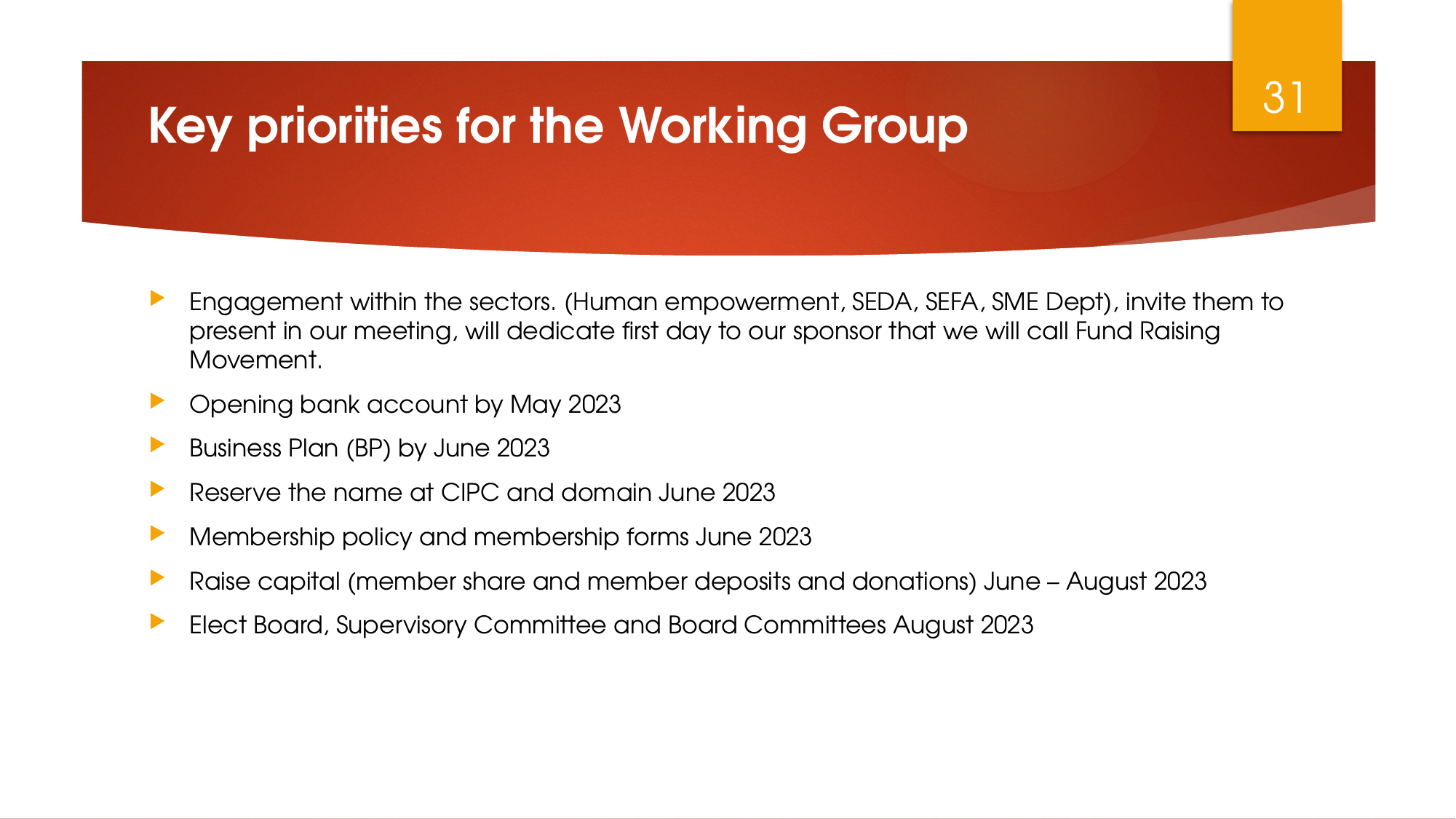

31
# Key priorities for the Working Group
Engagement within the sectors. (Human empowerment, SEDA, SEFA, SME Dept), invite them to present in our meeting, will dedicate first day to our sponsor that we will call Fund Raising Movement.
Opening bank account by May 2023
Business Plan (BP) by June 2023
Reserve the name at CIPC and domain June 2023
Membership policy and membership forms June 2023
Raise capital (member share and member deposits and donations) June – August 2023
Elect Board, Supervisory Committee and Board Committees August 2023